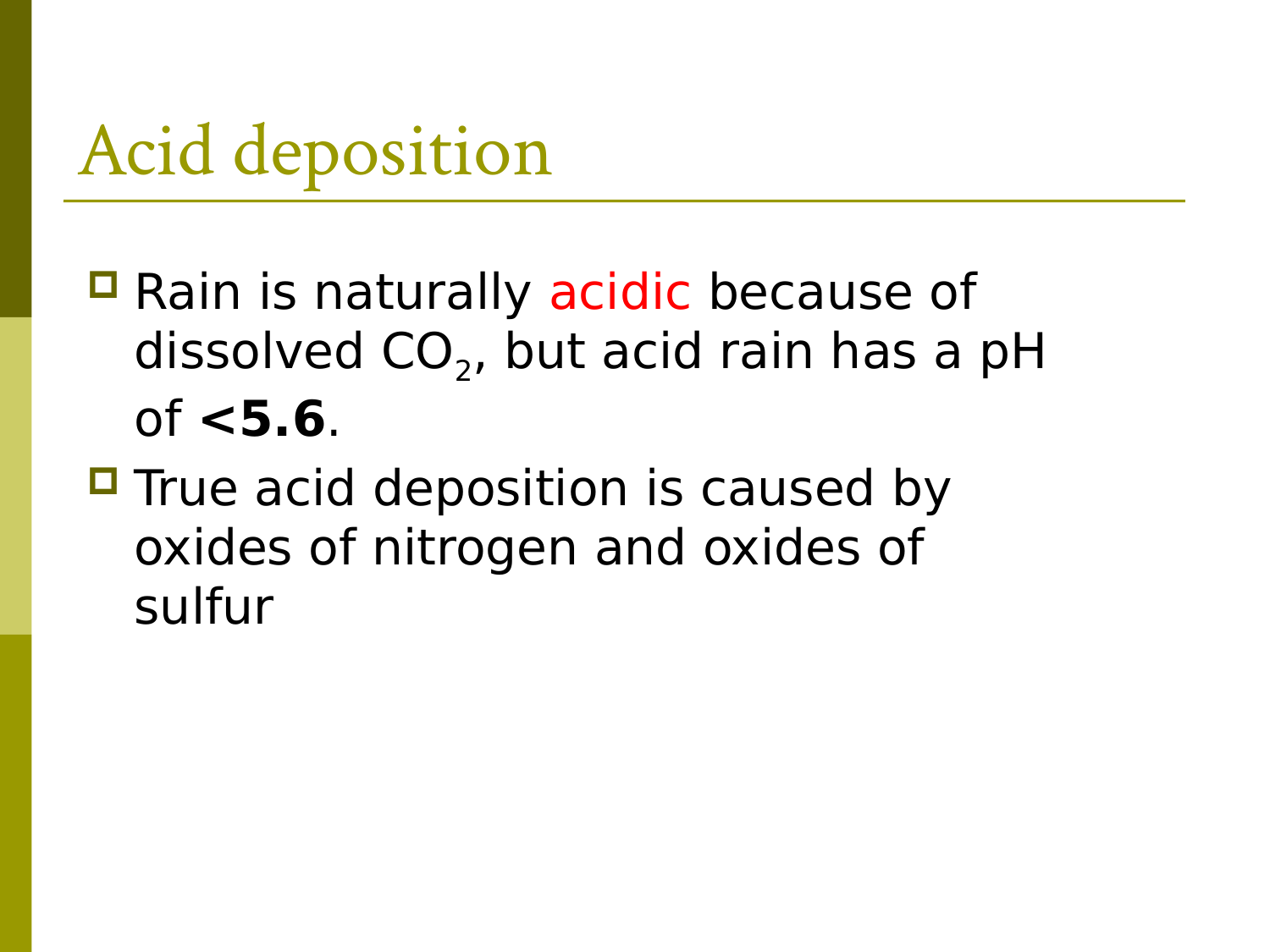

# Acid deposition
Rain is naturally acidic because of dissolved CO2, but acid rain has a pH of <5.6.
True acid deposition is caused by oxides of nitrogen and oxides of sulfur